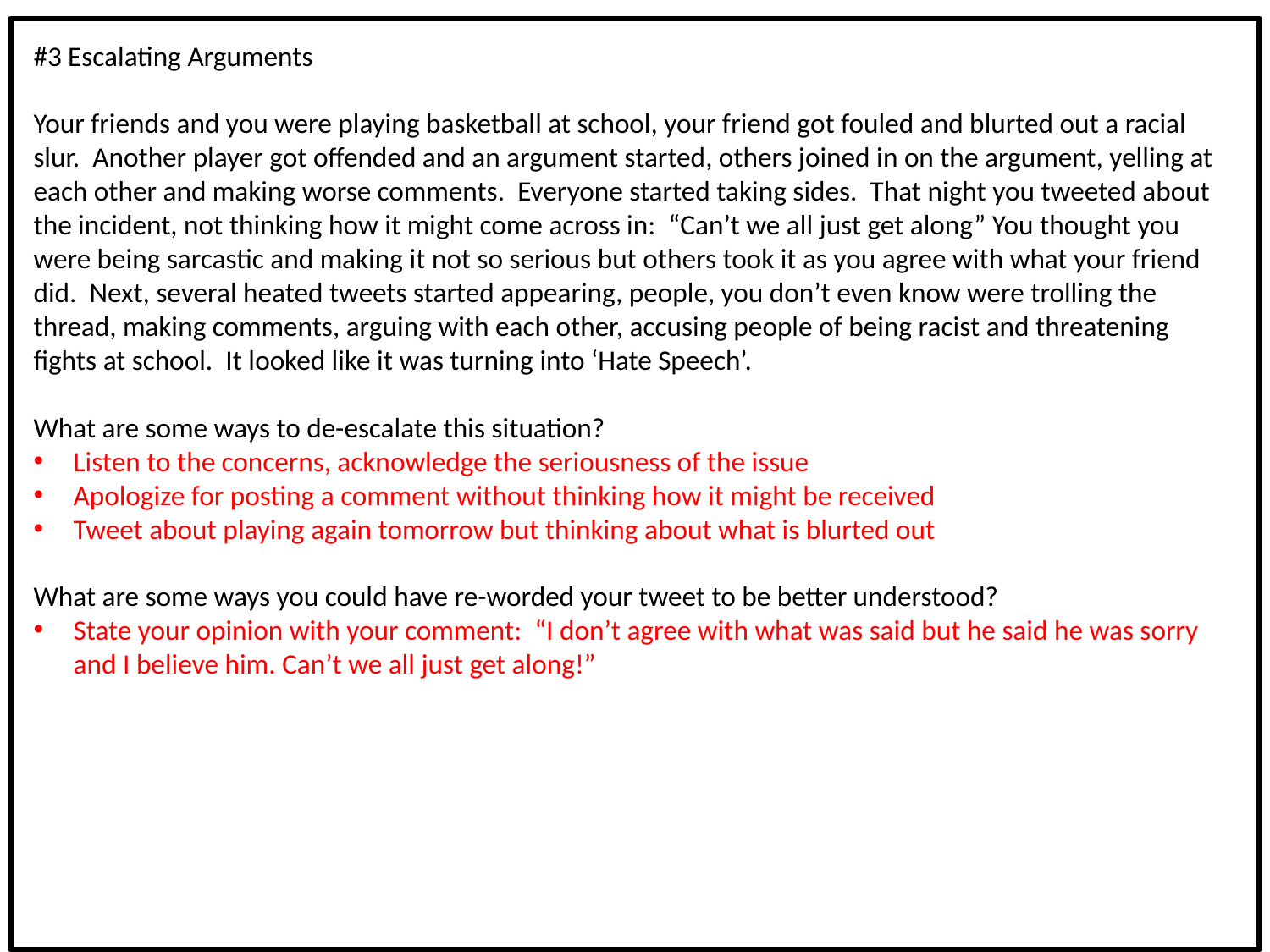

#3 Escalating Arguments

Your friends and you were playing basketball at school, your friend got fouled and blurted out a racial slur.  Another player got offended and an argument started, others joined in on the argument, yelling at each other and making worse comments.  Everyone started taking sides.  That night you tweeted about the incident, not thinking how it might come across in:  “Can’t we all just get along” You thought you were being sarcastic and making it not so serious but others took it as you agree with what your friend did.  Next, several heated tweets started appearing, people, you don’t even know were trolling the thread, making comments, arguing with each other, accusing people of being racist and threatening fights at school.  It looked like it was turning into ‘Hate Speech’.

What are some ways to de-escalate this situation?
Listen to the concerns, acknowledge the seriousness of the issue
Apologize for posting a comment without thinking how it might be received
Tweet about playing again tomorrow but thinking about what is blurted out

What are some ways you could have re-worded your tweet to be better understood?
State your opinion with your comment:  “I don’t agree with what was said but he said he was sorry and I believe him. Can’t we all just get along!”